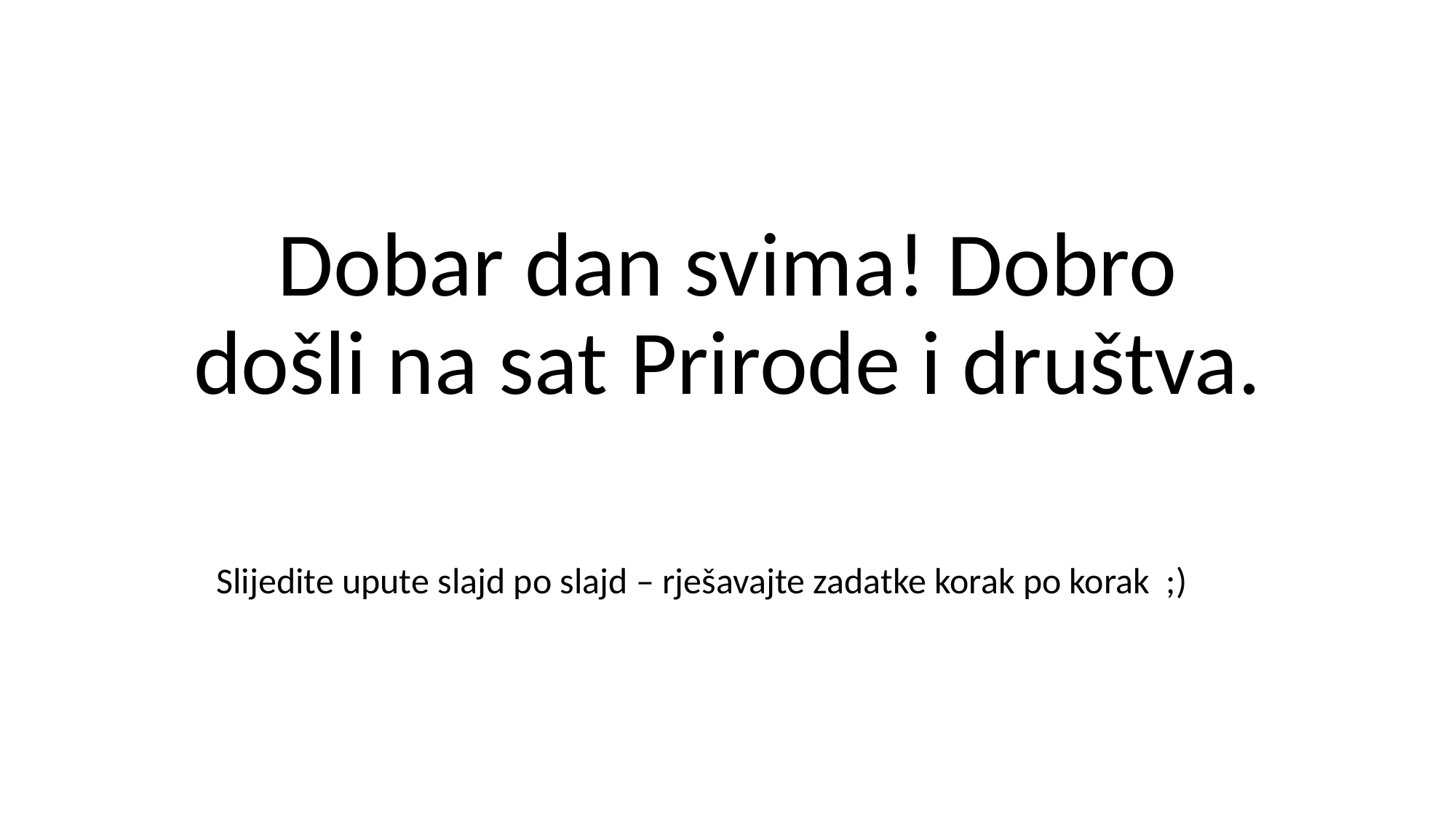

# Dobar dan svima! Dobro došli na sat 	Prirode i društva.
Slijedite upute slajd po slajd – rješavajte zadatke korak po korak  ;)